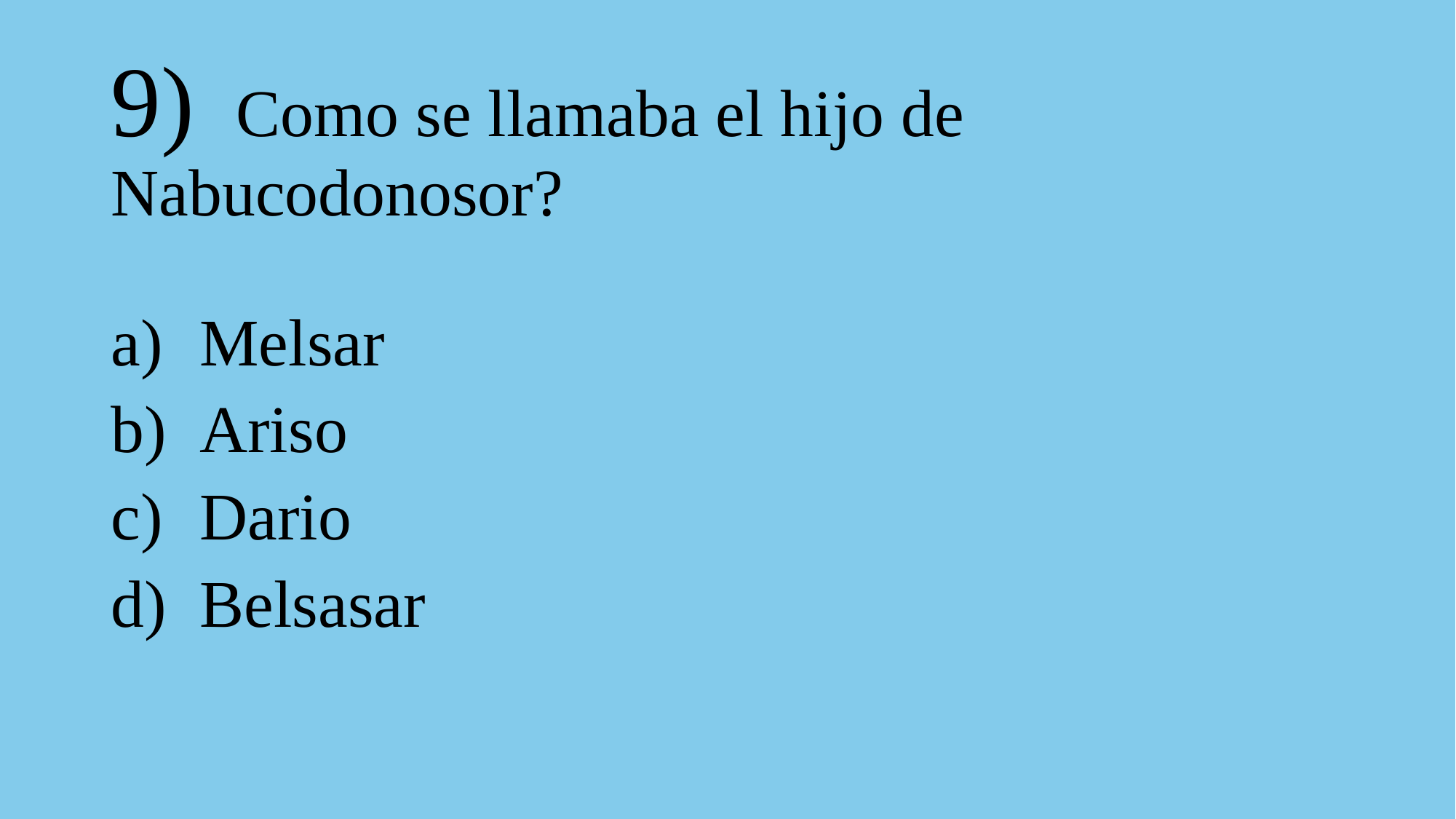

# 9)  Como se llamaba el hijo de Nabucodonosor?
Melsar
Ariso
Dario
Belsasar